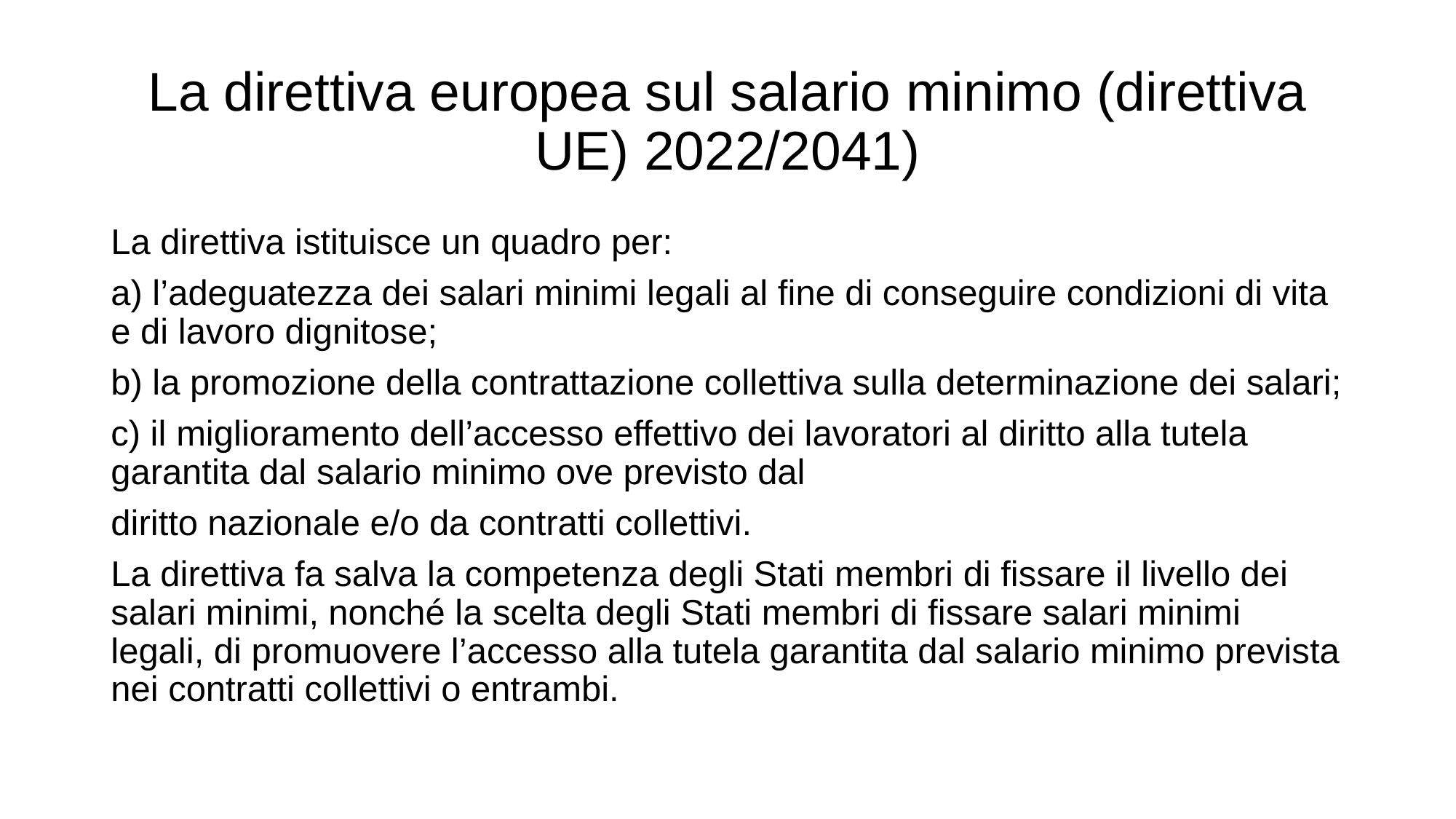

# La direttiva europea sul salario minimo (direttiva UE) 2022/2041)
La direttiva istituisce un quadro per:
a) l’adeguatezza dei salari minimi legali al fine di conseguire condizioni di vita e di lavoro dignitose;
b) la promozione della contrattazione collettiva sulla determinazione dei salari;
c) il miglioramento dell’accesso effettivo dei lavoratori al diritto alla tutela garantita dal salario minimo ove previsto dal
diritto nazionale e/o da contratti collettivi.
La direttiva fa salva la competenza degli Stati membri di fissare il livello dei salari minimi, nonché la scelta degli Stati membri di fissare salari minimi legali, di promuovere l’accesso alla tutela garantita dal salario minimo prevista nei contratti collettivi o entrambi.